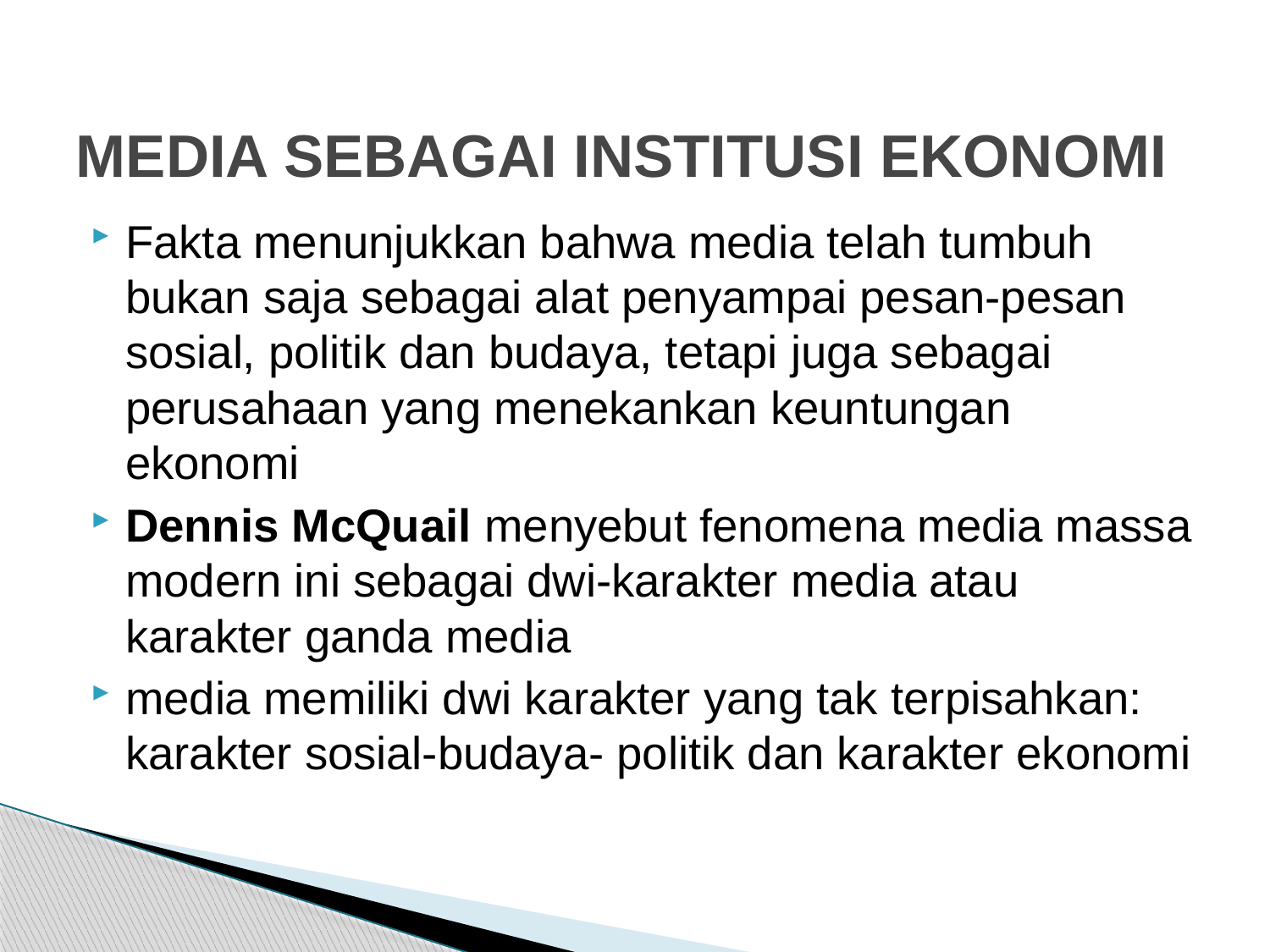

# MEDIA SEBAGAI INSTITUSI EKONOMI
Fakta menunjukkan bahwa media telah tumbuh bukan saja sebagai alat penyampai pesan-pesan sosial, politik dan budaya, tetapi juga sebagai perusahaan yang menekankan keuntungan ekonomi
Dennis McQuail menyebut fenomena media massa modern ini sebagai dwi-karakter media atau karakter ganda media
media memiliki dwi karakter yang tak terpisahkan: karakter sosial-budaya- politik dan karakter ekonomi